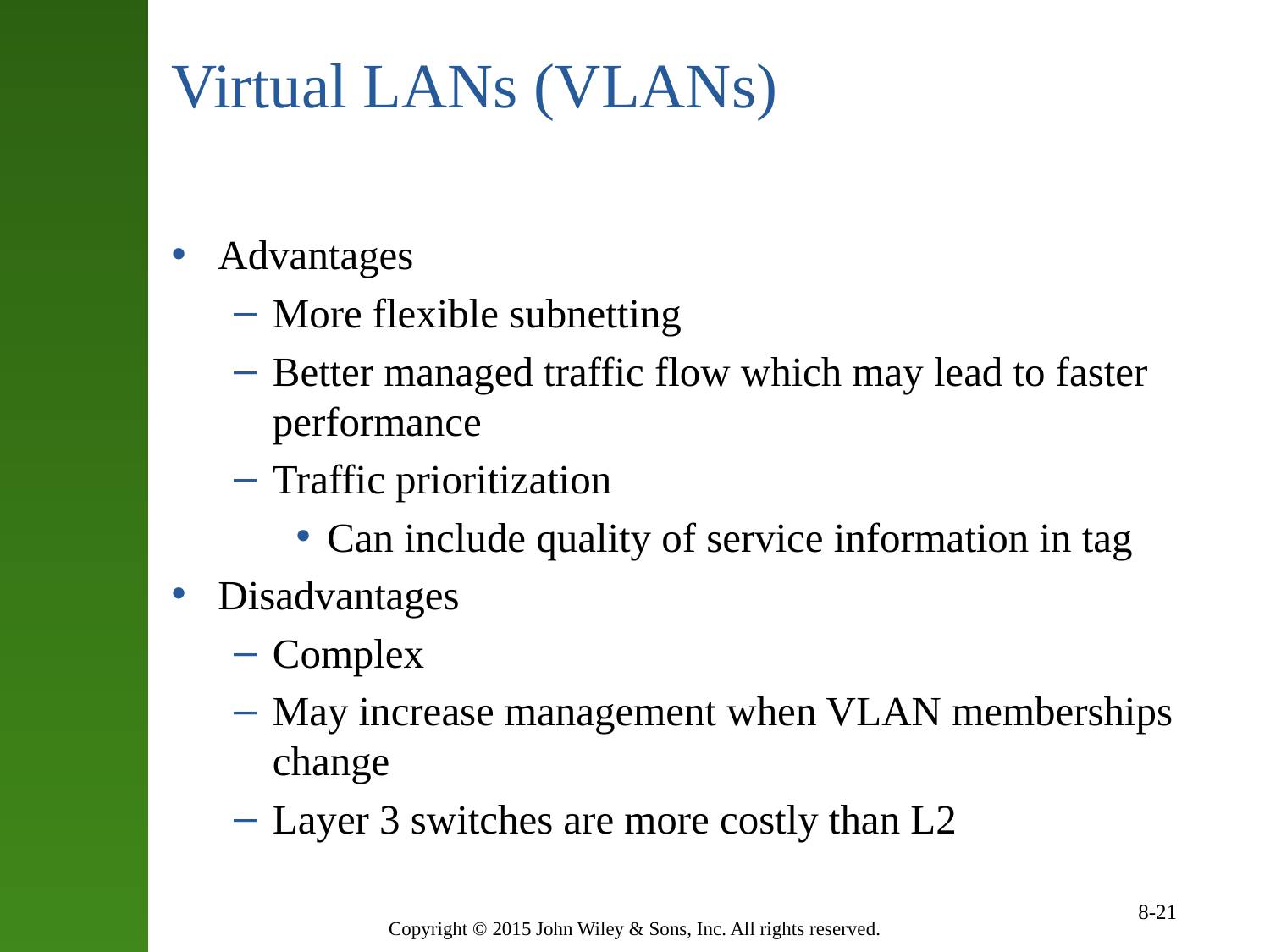

# Virtual LANs (VLANs)
Advantages
More flexible subnetting
Better managed traffic flow which may lead to faster performance
Traffic prioritization
Can include quality of service information in tag
Disadvantages
Complex
May increase management when VLAN memberships change
Layer 3 switches are more costly than L2